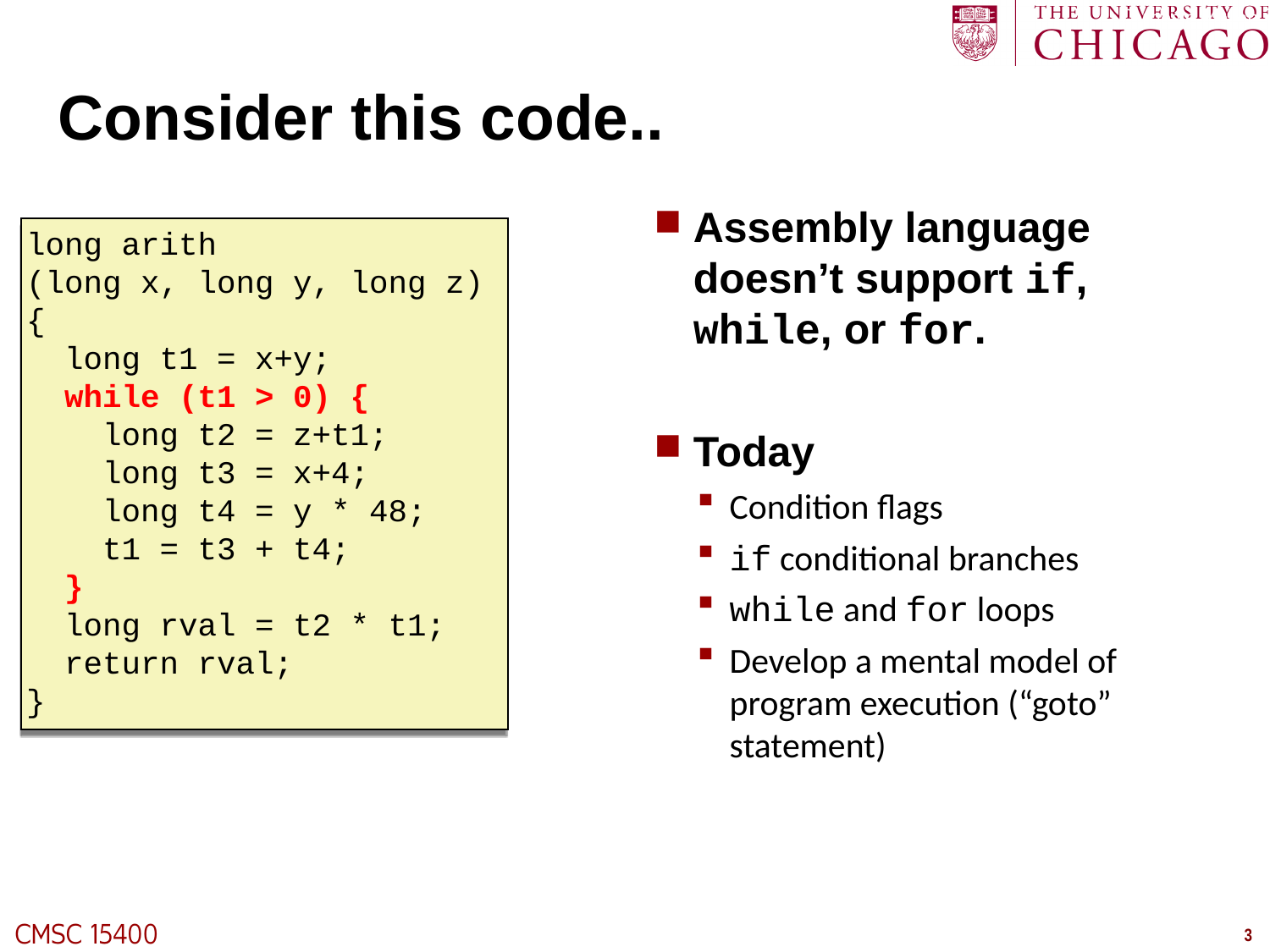

Carnegie Mellon
# Consider this code..
Assembly language doesn’t support if, while, or for.

Today
Condition flags
if conditional branches
while and for loops
Develop a mental model of program execution (“goto” statement)
long arith
(long x, long y, long z)
{
  long t1 = x+y;
  while (t1 > 0) {
    long t2 = z+t1;
    long t3 = x+4;
    long t4 = y * 48;
    t1 = t3 + t4;
  }
  long rval = t2 * t1;
  return rval;
}